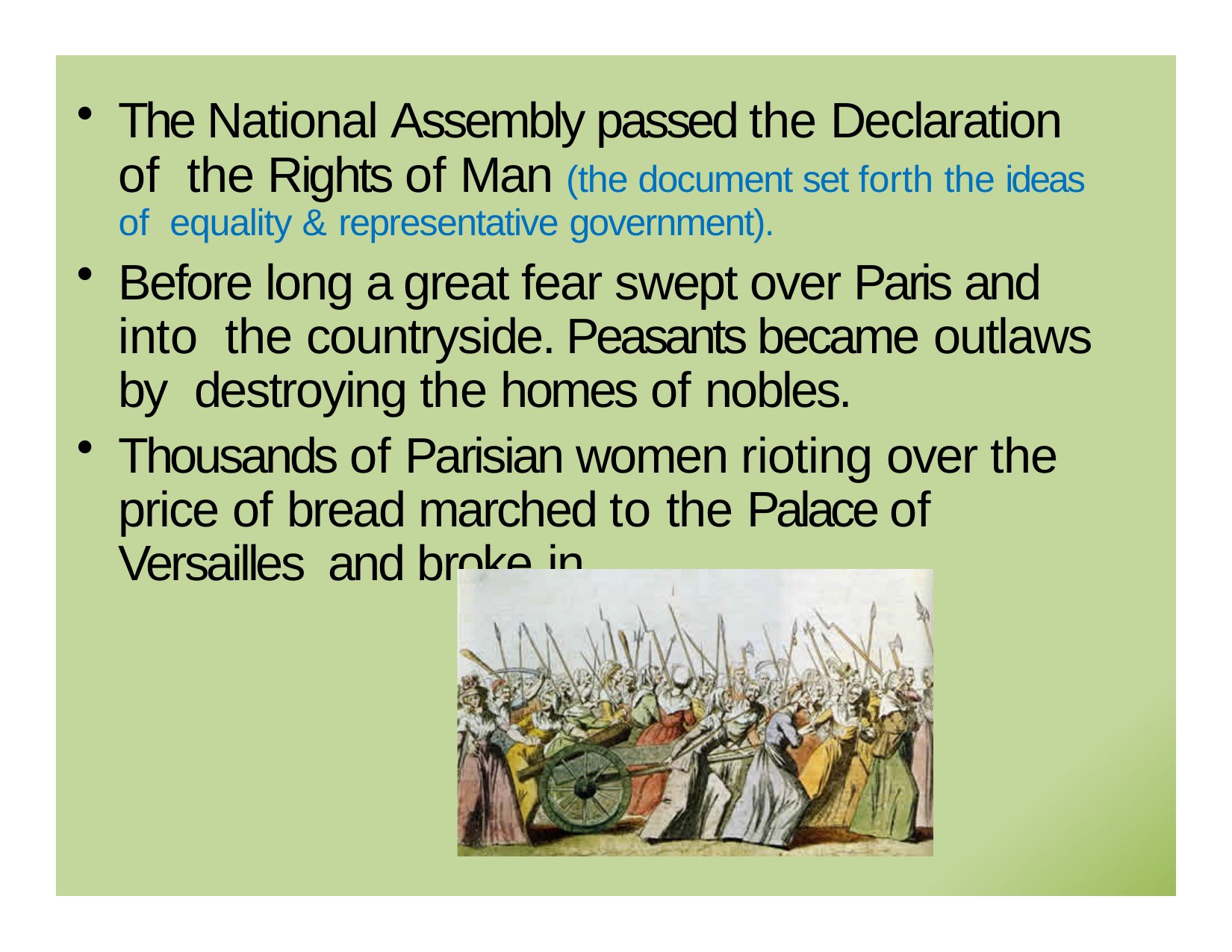

The National Assembly passed the Declaration of  the Rights of Man (the document set forth the ideas of  equality & representative government).
Before long a great fear swept over Paris and into  the countryside.	Peasants became outlaws by  destroying the homes of nobles.
Thousands of Parisian women rioting over the  price of bread marched to the Palace of Versailles  and broke in.